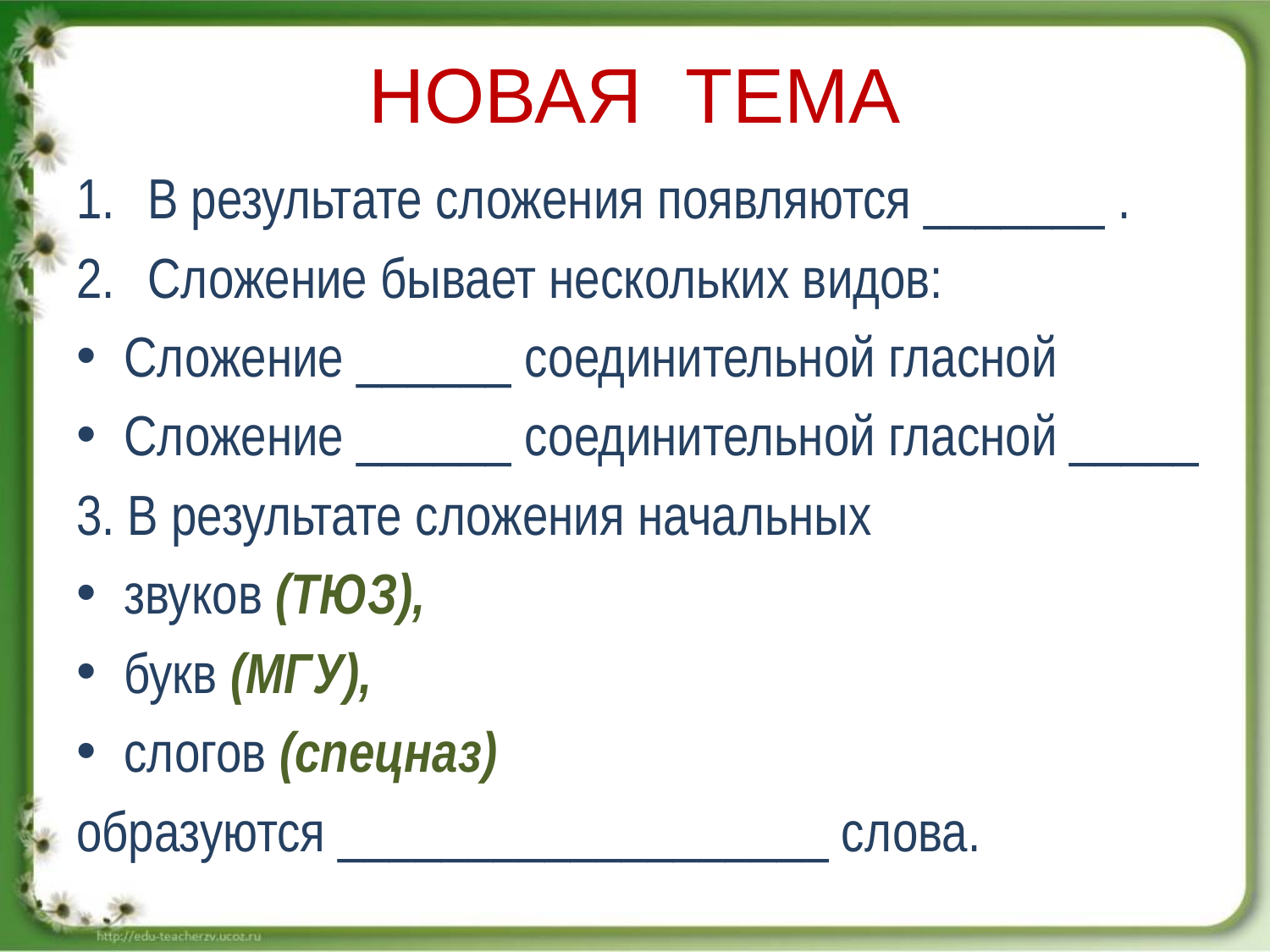

# НОВАЯ  ТЕМА
В результате сложения появляются _______ .
Сложение бывает нескольких видов:
Сложение ______ соединительной гласной
Сложение ______ соединительной гласной _____
3. В результате сложения начальных
звуков (ТЮЗ),
букв (МГУ),
слогов (спецназ)
образуются ___________________ слова.